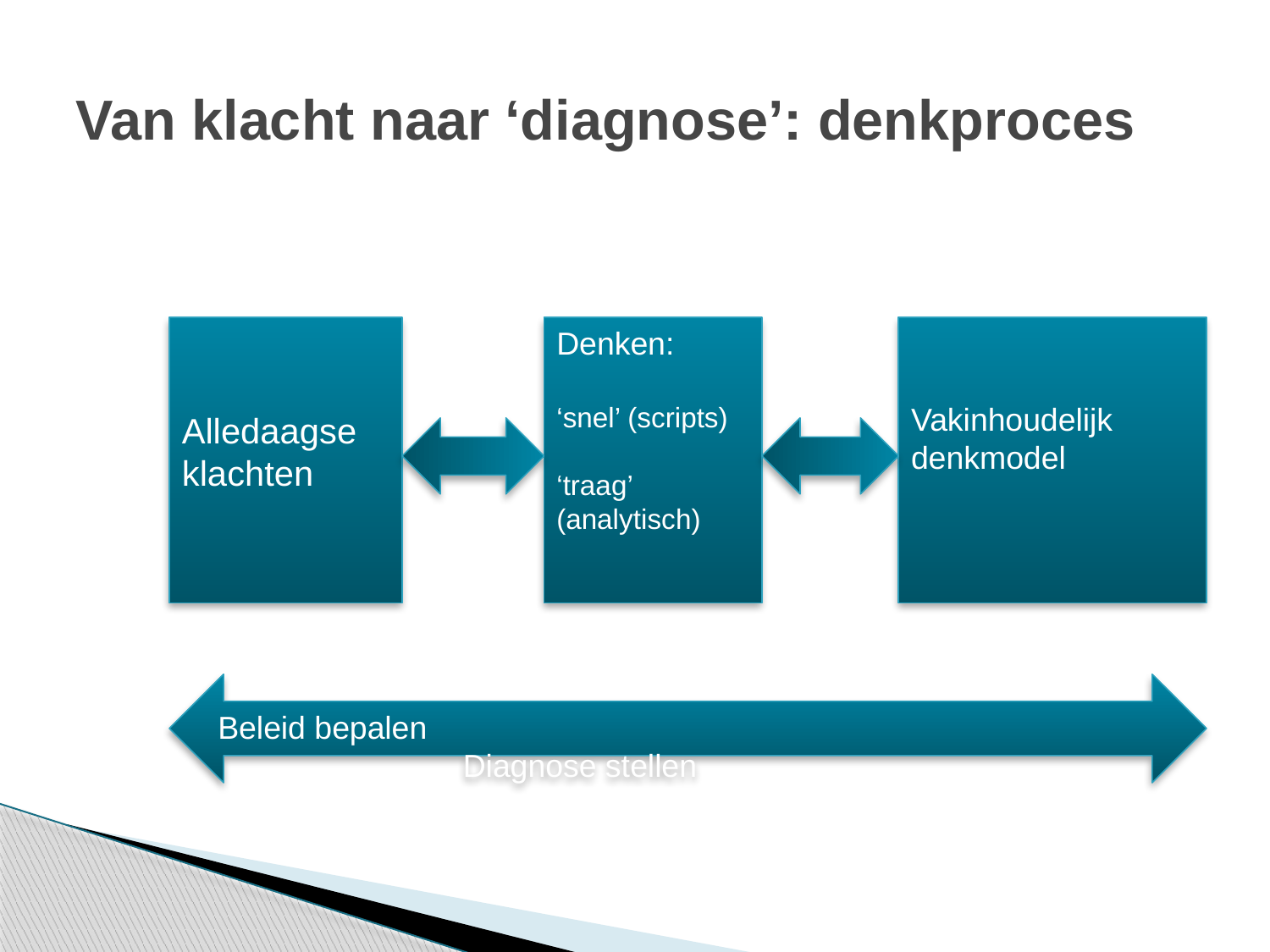

# Van klacht naar ‘diagnose’: denkproces

Alledaagse
klachten
Denken:

‘snel’ (scripts)

‘traag’
(analytisch)

Vakinhoudelijk denkmodel

 Beleid bepalen								Diagnose stellen